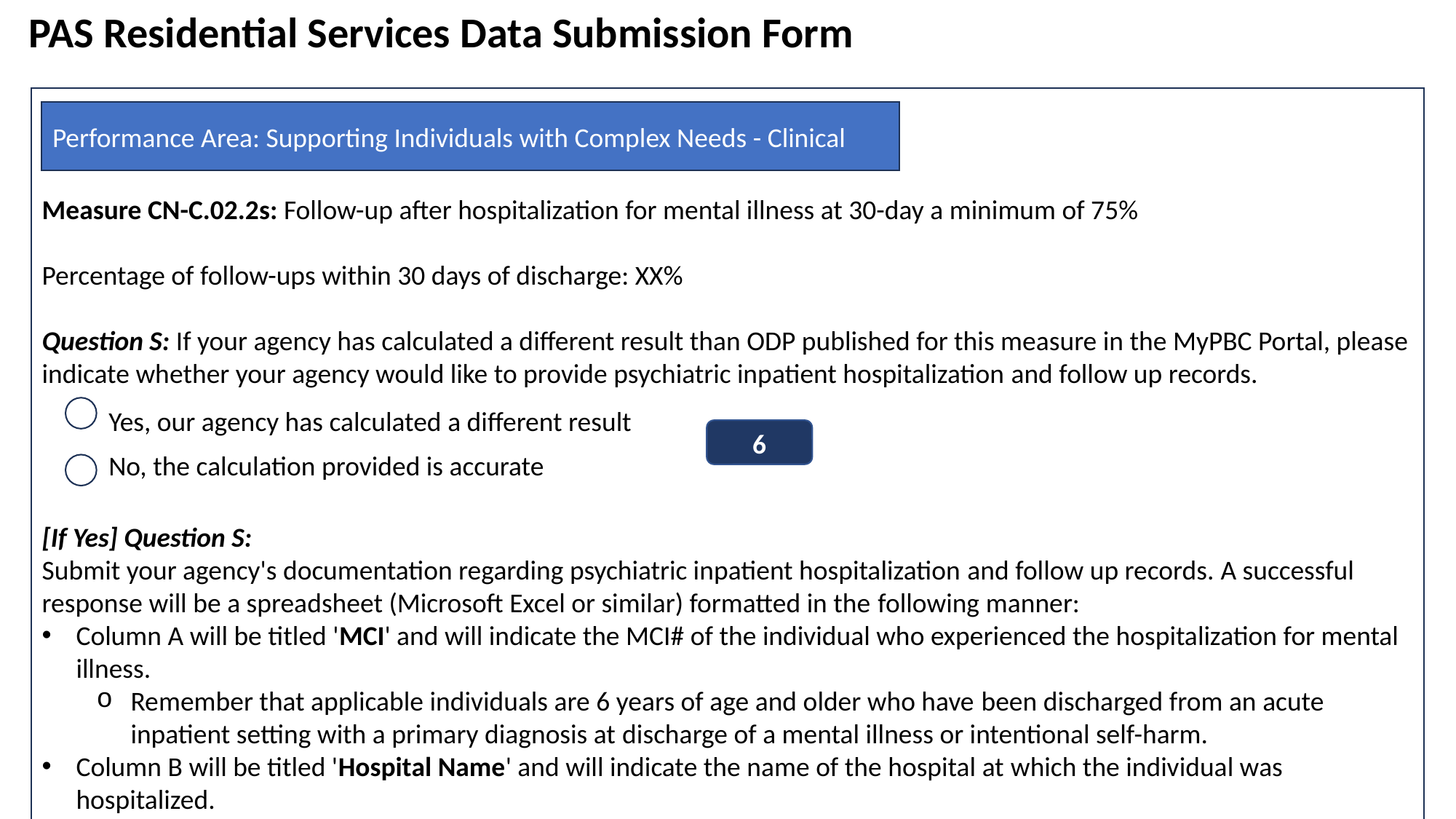

PAS Residential Services Data Submission Form

Measure CN-C.02.2s: Follow-up after hospitalization for mental illness at 30-day a minimum of 75%

Percentage of follow-ups within 30 days of discharge: XX%

Question S: If your agency has calculated a different result than ODP published for this measure in the MyPBC Portal, please indicate whether your agency would like to provide psychiatric inpatient hospitalization and follow up records.

[If Yes] Question S:
Submit your agency's documentation regarding psychiatric inpatient hospitalization and follow up records. A successful response will be a spreadsheet (Microsoft Excel or similar) formatted in the following manner:
Column A will be titled 'MCI' and will indicate the MCI# of the individual who experienced the hospitalization for mental illness.
Remember that applicable individuals are 6 years of age and older who have been discharged from an acute inpatient setting with a primary diagnosis at discharge of a mental illness or intentional self-harm.
Column B will be titled 'Hospital Name' and will indicate the name of the hospital at which the individual was hospitalized.
Column C will be titled 'Admission Date' and will indicate the admission date of the hospitalization stay.
Column D will be titled 'Discharge Date' and will indicate the discharge date of the hospitalization stay.
Column E will be titled 'Follow-Up Date' and will indicate the date of the follow-up visit with a provider.
Column F will be titled 'Follow-Up Provider' and will indicate the type of provider which completed the follow-up visit.
Remember that this professional must be one of the following: Clinical Social Worker, Marriage and Family Therapist, Mental Health, Occupational Therapist, Neuropsychologist, Professional Counselor, Psychiatric/Mental Health Nurse Practitioner/Clinical Nurse Specialist, Psychiatrist, Psychoanalyst, or Psychologist.

If applicable, when submitting an uploaded document, please highlight or identify the area(s) of the document that pertain to the measure.

Performance Area: Supporting Individuals with Complex Needs - Clinical

Yes, our agency has calculated a different result
6
No, the calculation provided is accurate

| Element | Description |
| --- | --- |
| 6 | Single Choice |
| 7 | Data Upload |
Upload
7